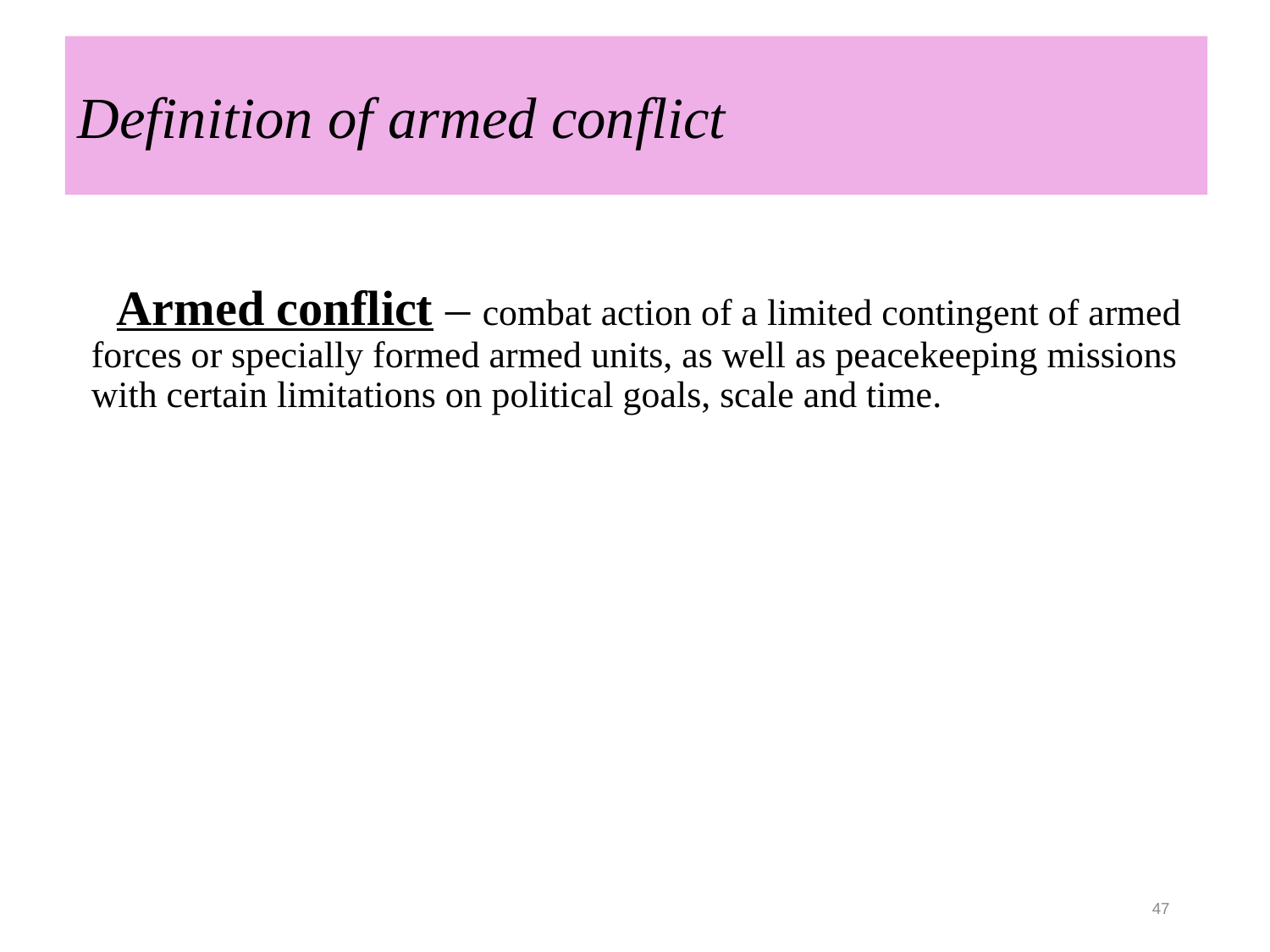

# Definition of armed conflict
    Armed conflict – combat action of a limited contingent of armed forces or specially formed armed units, as well as peacekeeping missions with certain limitations on political goals, scale and time.

47